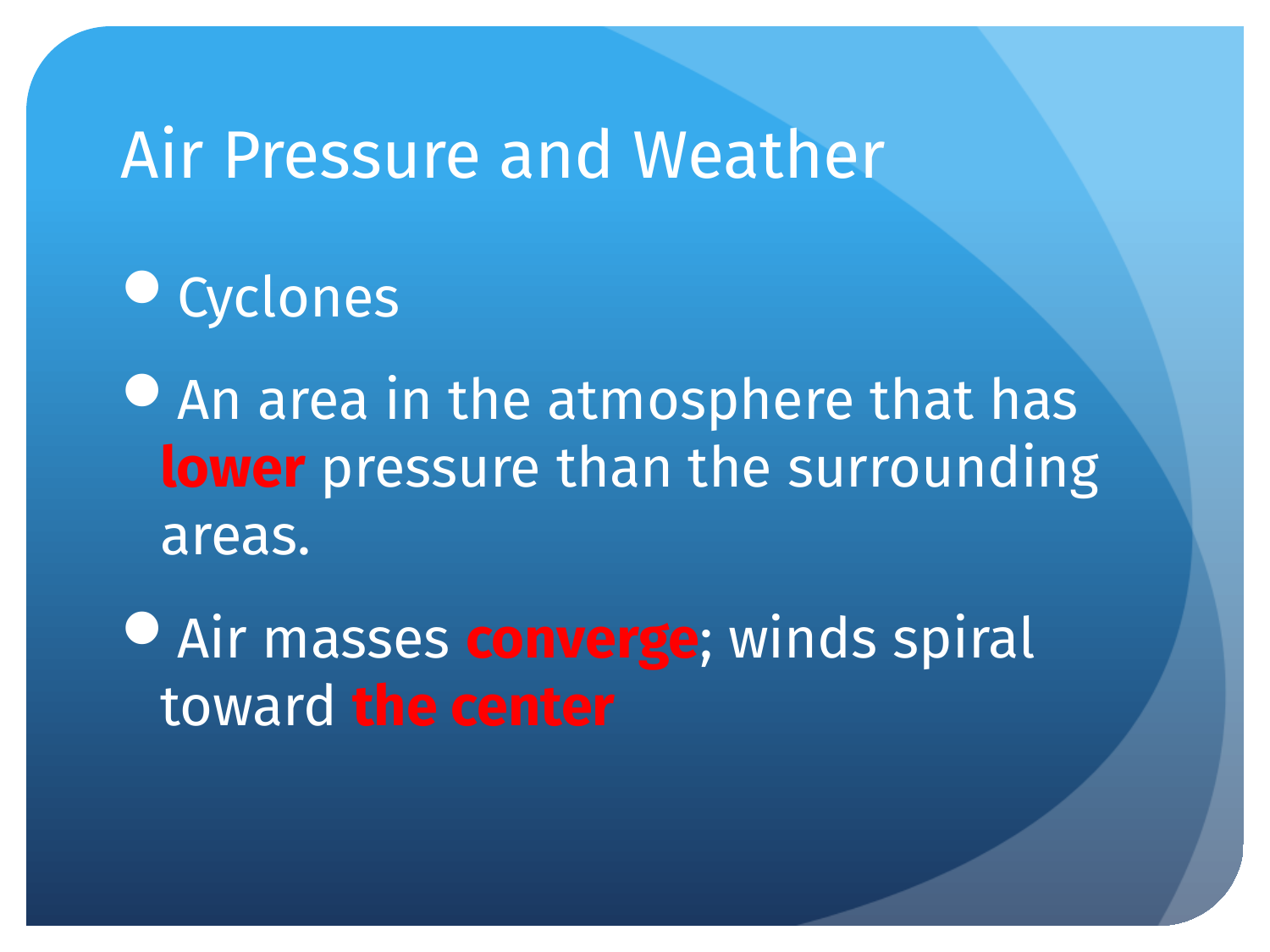

# Air Pressure and Weather
Cyclones
An area in the atmosphere that has lower pressure than the surrounding areas.
Air masses converge; winds spiral toward the center